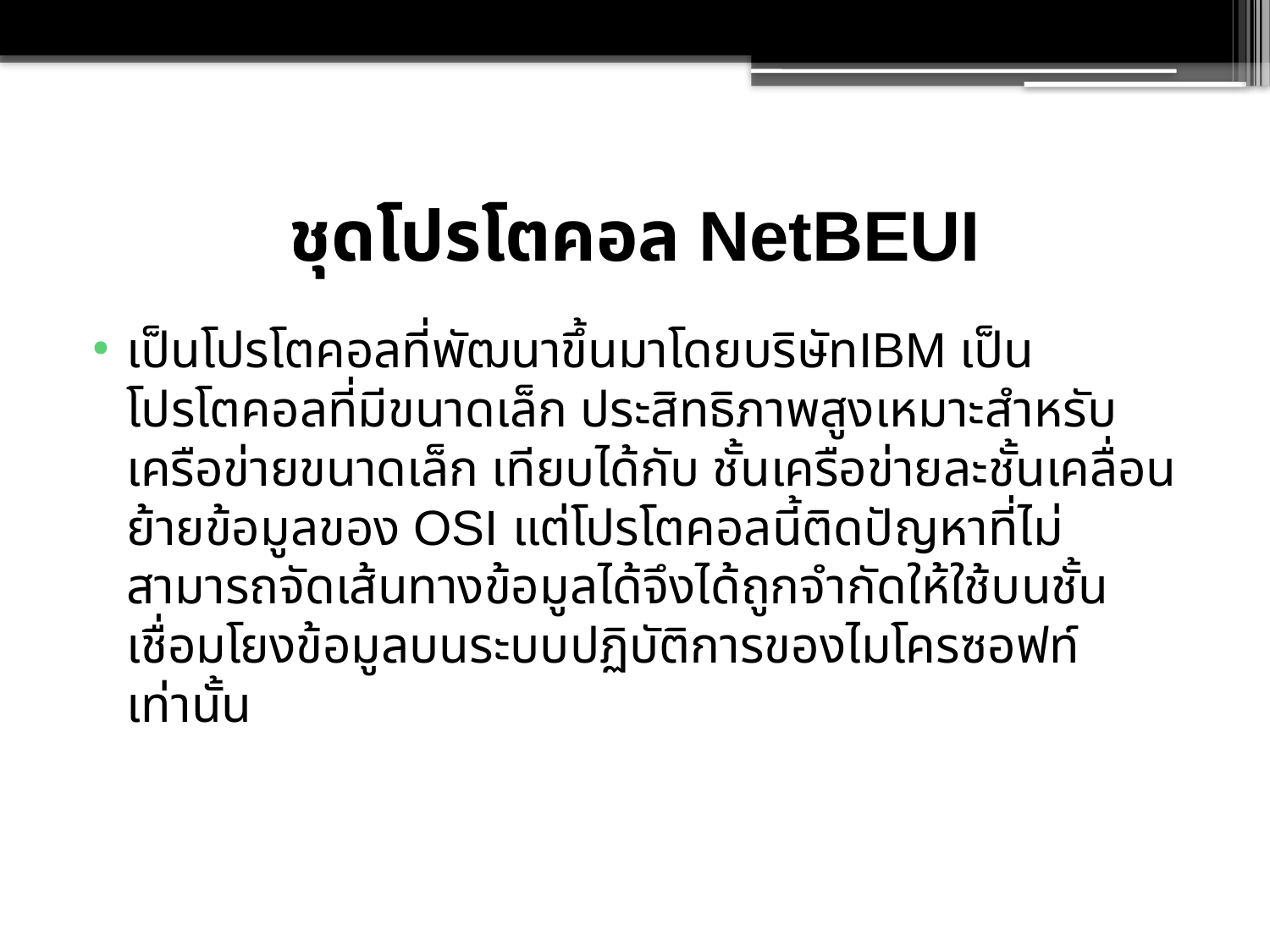

# ชุดโปรโตคอล NetBEUI
เป็นโปรโตคอลที่พัฒนาขึ้นมาโดยบริษัทIBM เป็นโปรโตคอลที่มีขนาดเล็ก ประสิทธิภาพสูงเหมาะสำหรับเครือข่ายขนาดเล็ก เทียบได้กับ ชั้นเครือข่ายละชั้นเคลื่อนย้ายข้อมูลของ OSI แต่โปรโตคอลนี้ติดปัญหาที่ไม่สามารถจัดเส้นทางข้อมูลได้จึงได้ถูกจำกัดให้ใช้บนชั้นเชื่อมโยงข้อมูลบนระบบปฏิบัติการของไมโครซอฟท์เท่านั้น